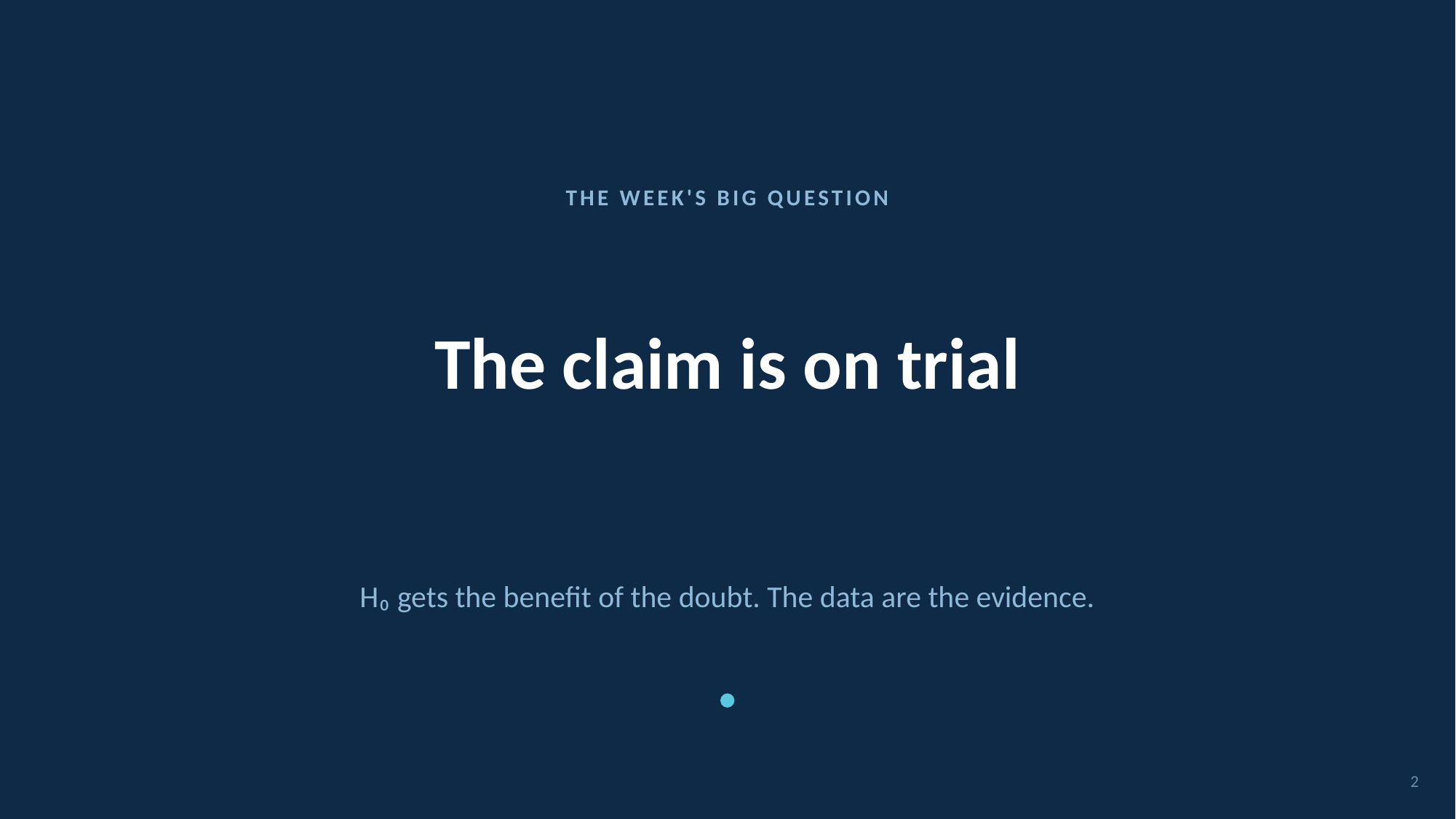

THE WEEK'S BIG QUESTION
# The claim is on trial
H₀ gets the benefit of the doubt. The data are the evidence.

2